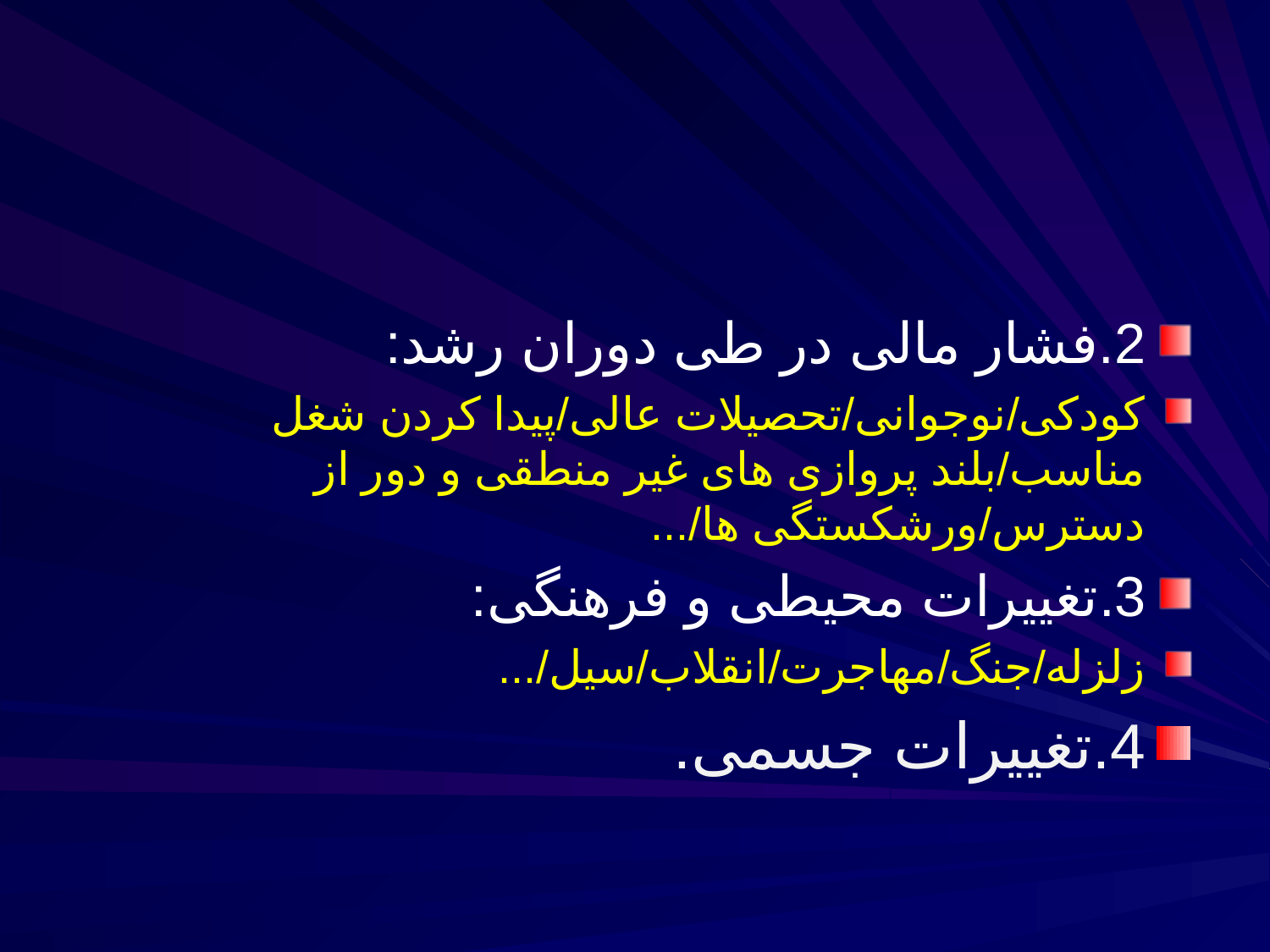

#

2.فشار مالی در طی دوران رشد:
کودکی/نوجوانی/تحصیلات عالی/پیدا کردن شغل مناسب/بلند پروازی های غیر منطقی و دور از دسترس/ورشکستگی ها/...
3.تغییرات محیطی و فرهنگی:
زلزله/جنگ/مهاجرت/انقلاب/سیل/...
4.تغییرات جسمی.